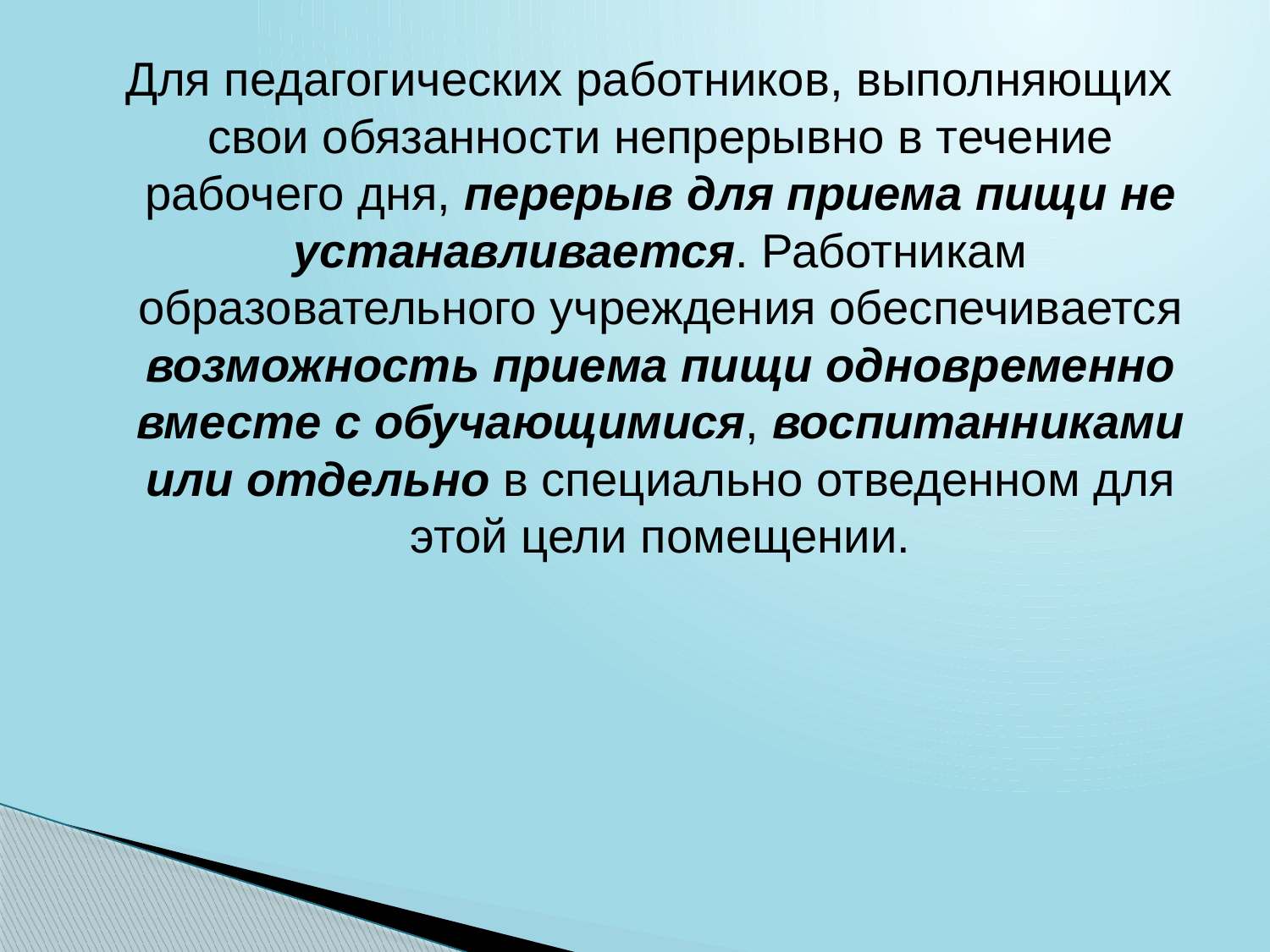

Для педагогических работников, выполняющих свои обязанности непрерывно в течение рабочего дня, перерыв для приема пищи не устанавливается. Работникам образовательного учреждения обеспечивается возможность приема пищи одновременно вместе с обучающимися, воспитанниками или отдельно в специально отведенном для этой цели помещении.